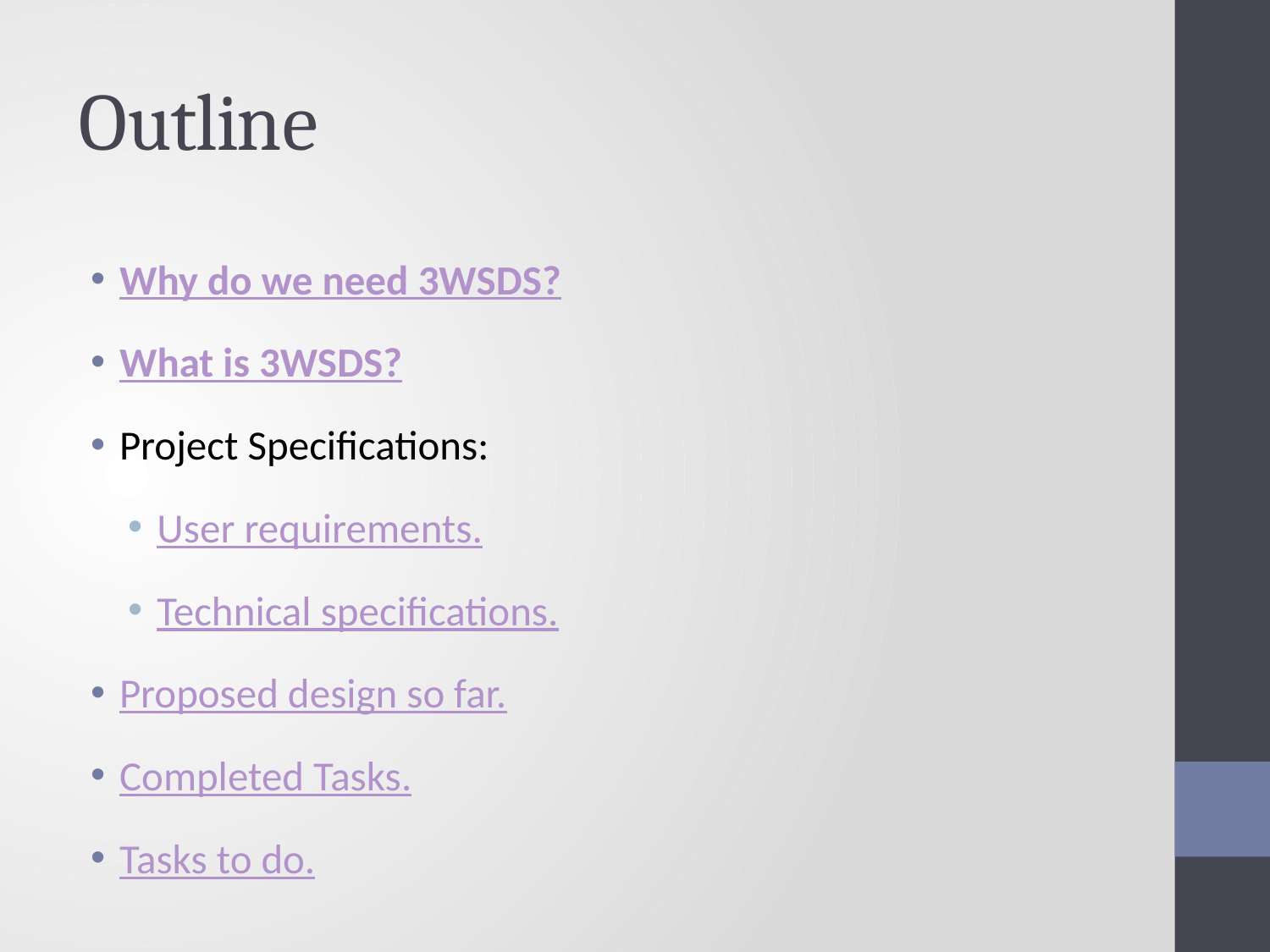

# Outline
Why do we need 3WSDS?
What is 3WSDS?
Project Specifications:
User requirements.
Technical specifications.
Proposed design so far.
Completed Tasks.
Tasks to do.